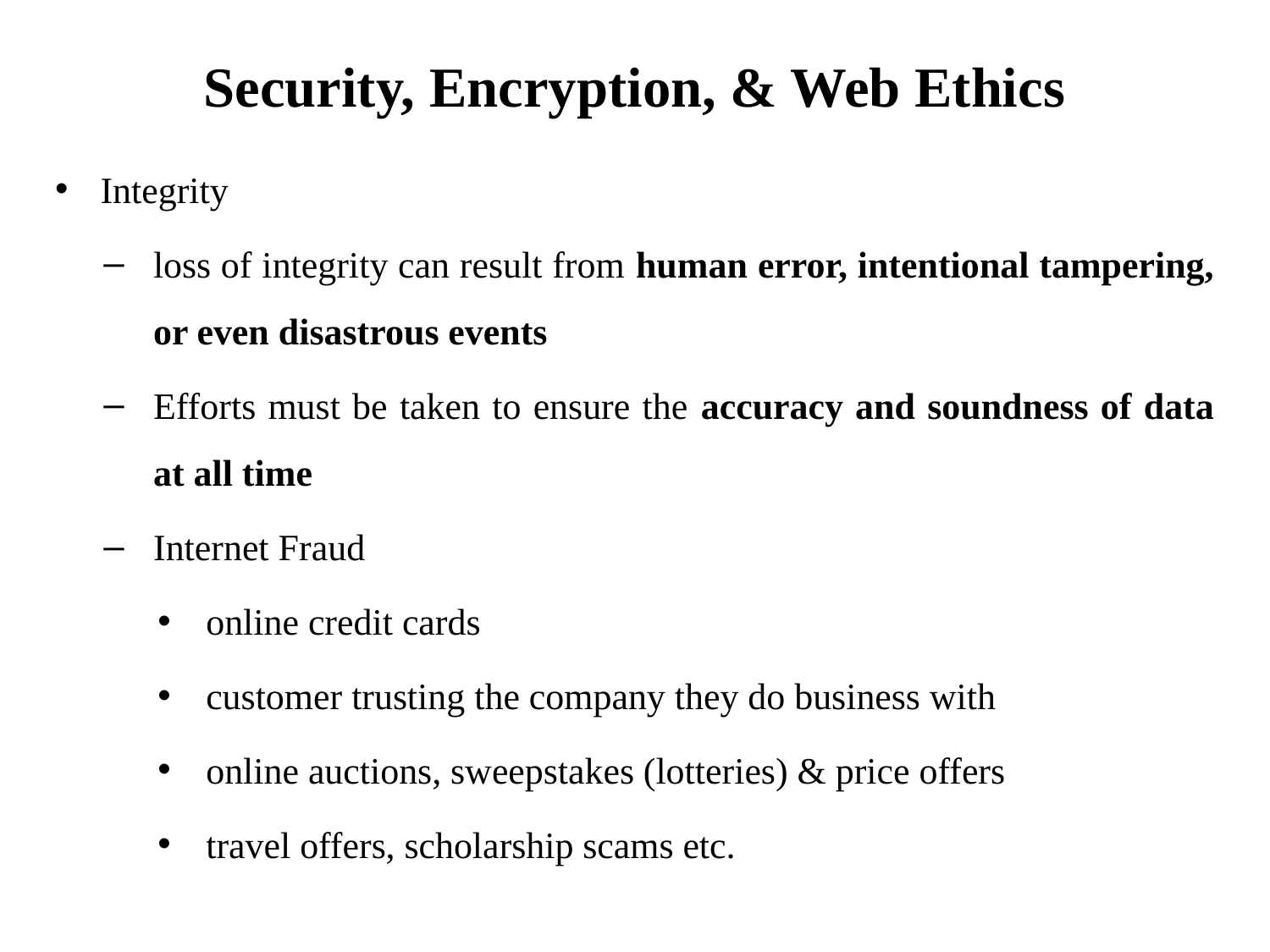

# Security, Encryption, & Web Ethics
Integrity
loss of integrity can result from human error, intentional tampering, or even disastrous events
Efforts must be taken to ensure the accuracy and soundness of data at all time
Internet Fraud
online credit cards
customer trusting the company they do business with
online auctions, sweepstakes (lotteries) & price offers
travel offers, scholarship scams etc.